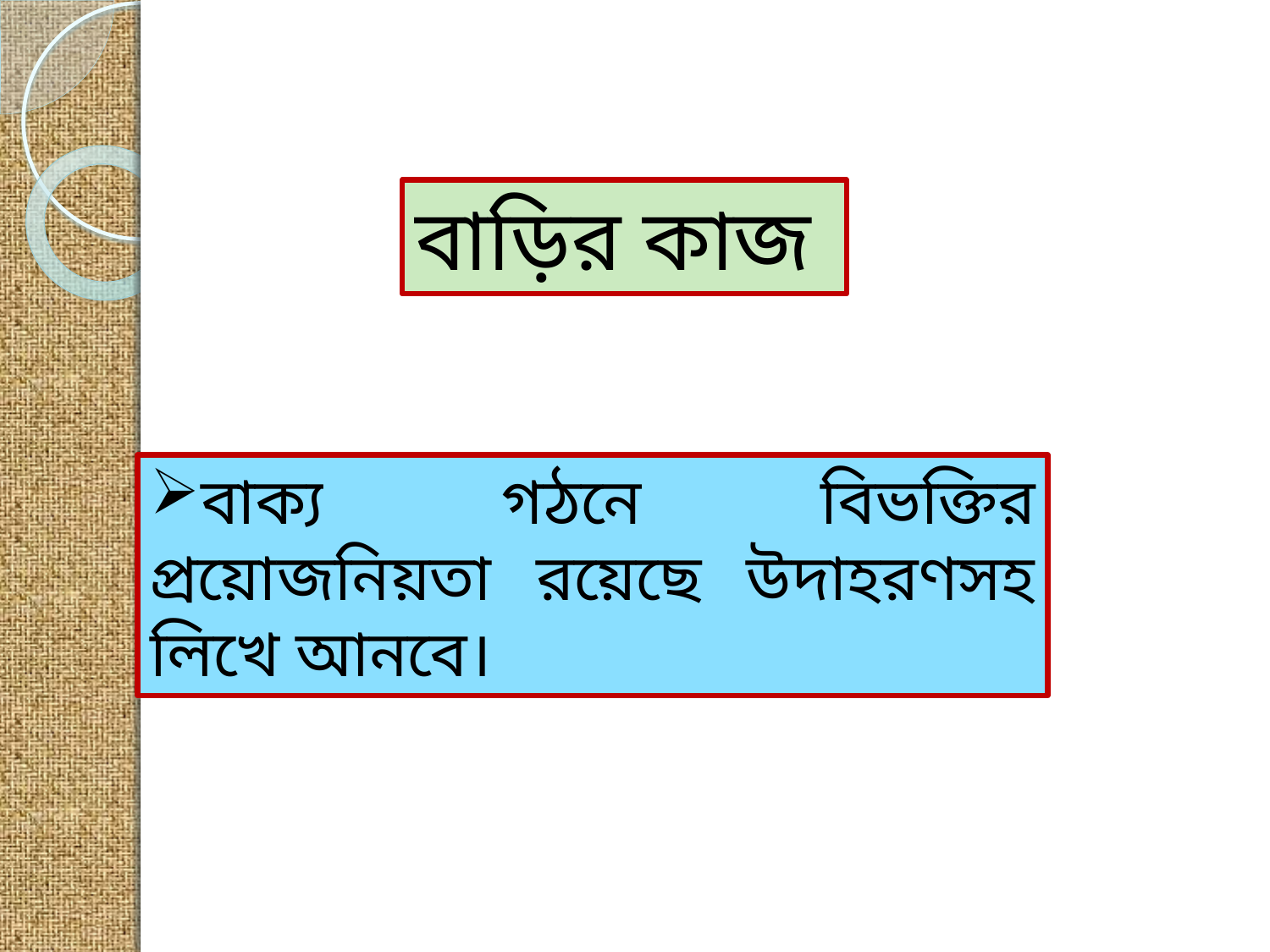

বাড়ির কাজ
বাক্য গঠনে বিভক্তির প্রয়োজনিয়তা রয়েছে উদাহরণসহ লিখে আনবে।